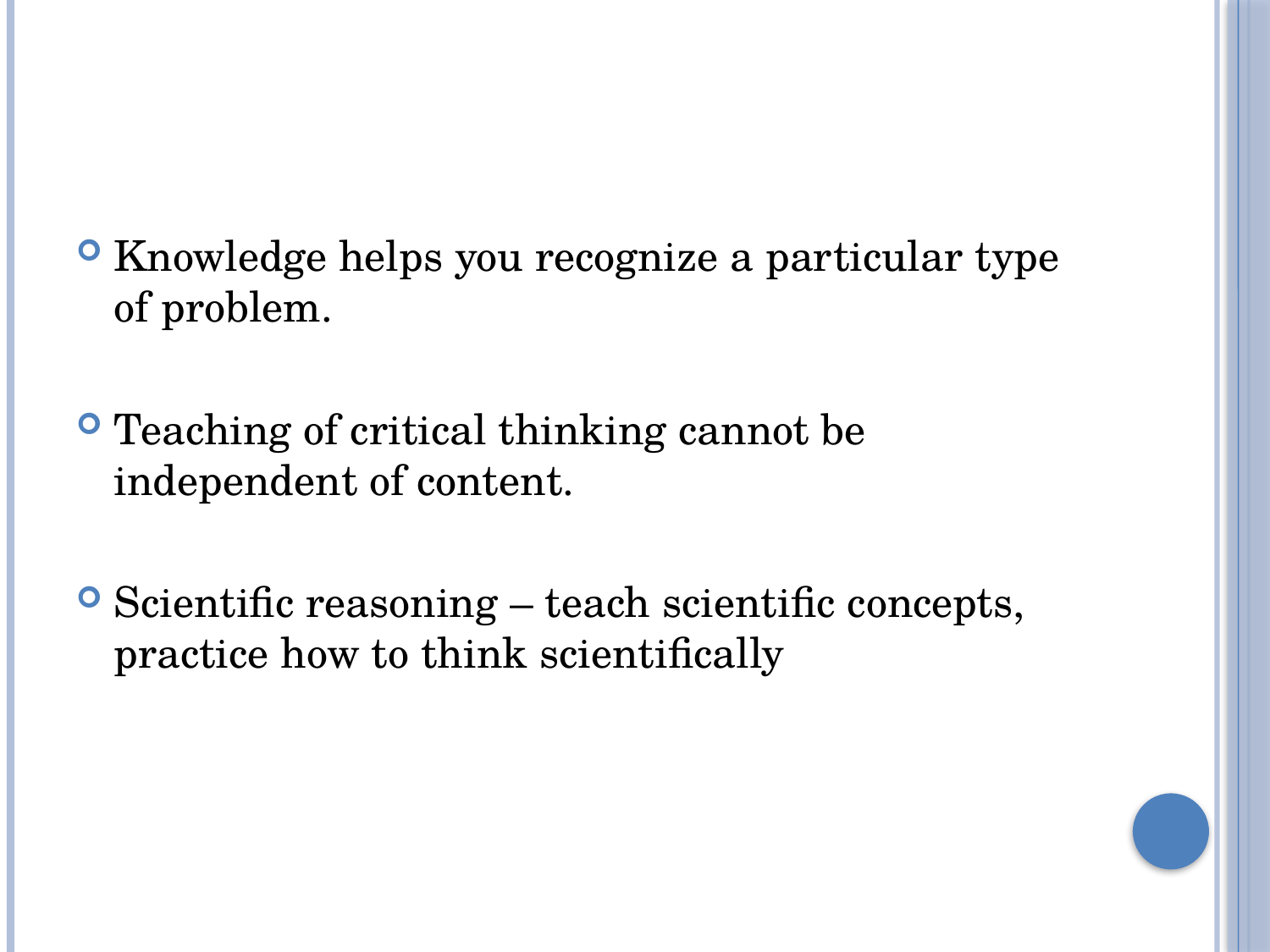

#
Knowledge helps you recognize a particular type of problem.

Teaching of critical thinking cannot be independent of content.

Scientific reasoning – teach scientific concepts, practice how to think scientifically